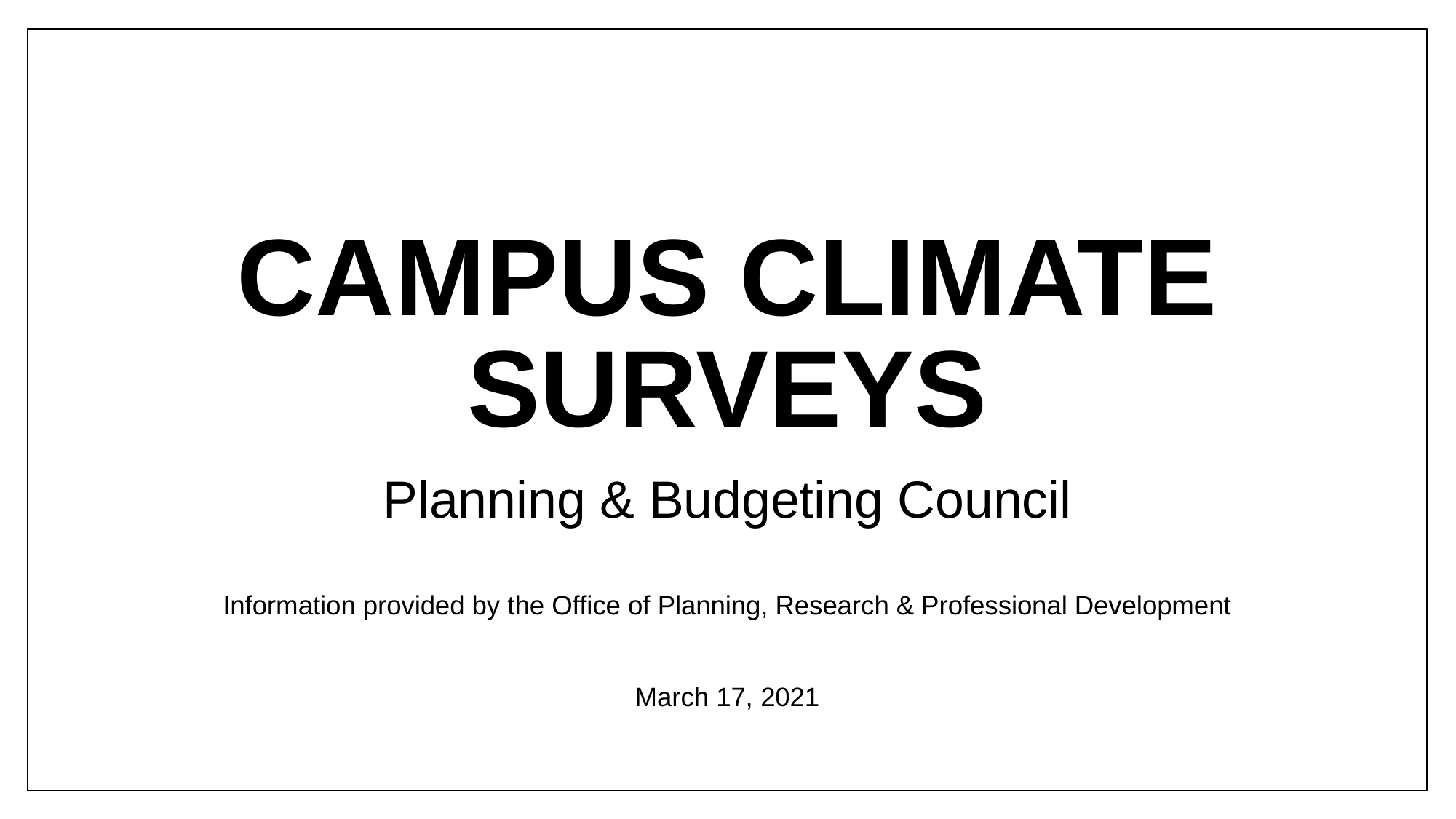

# Campus Climate Surveys
Planning & Budgeting Council

Information provided by the Office of Planning, Research & Professional Development

March 17, 2021